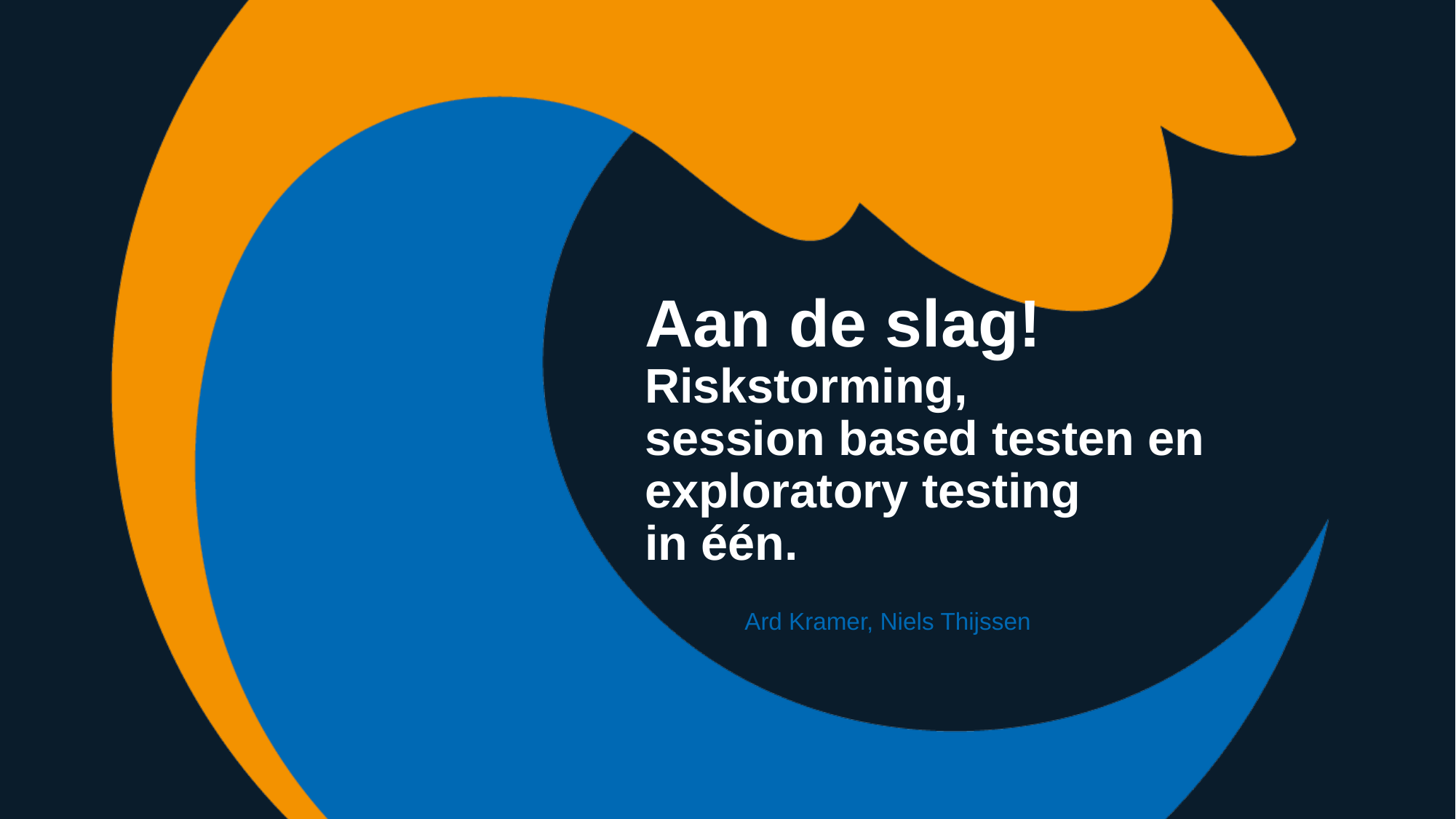

# Aan de slag! Riskstorming, session based testen en exploratory testing in één.
Ard Kramer, Niels Thijssen